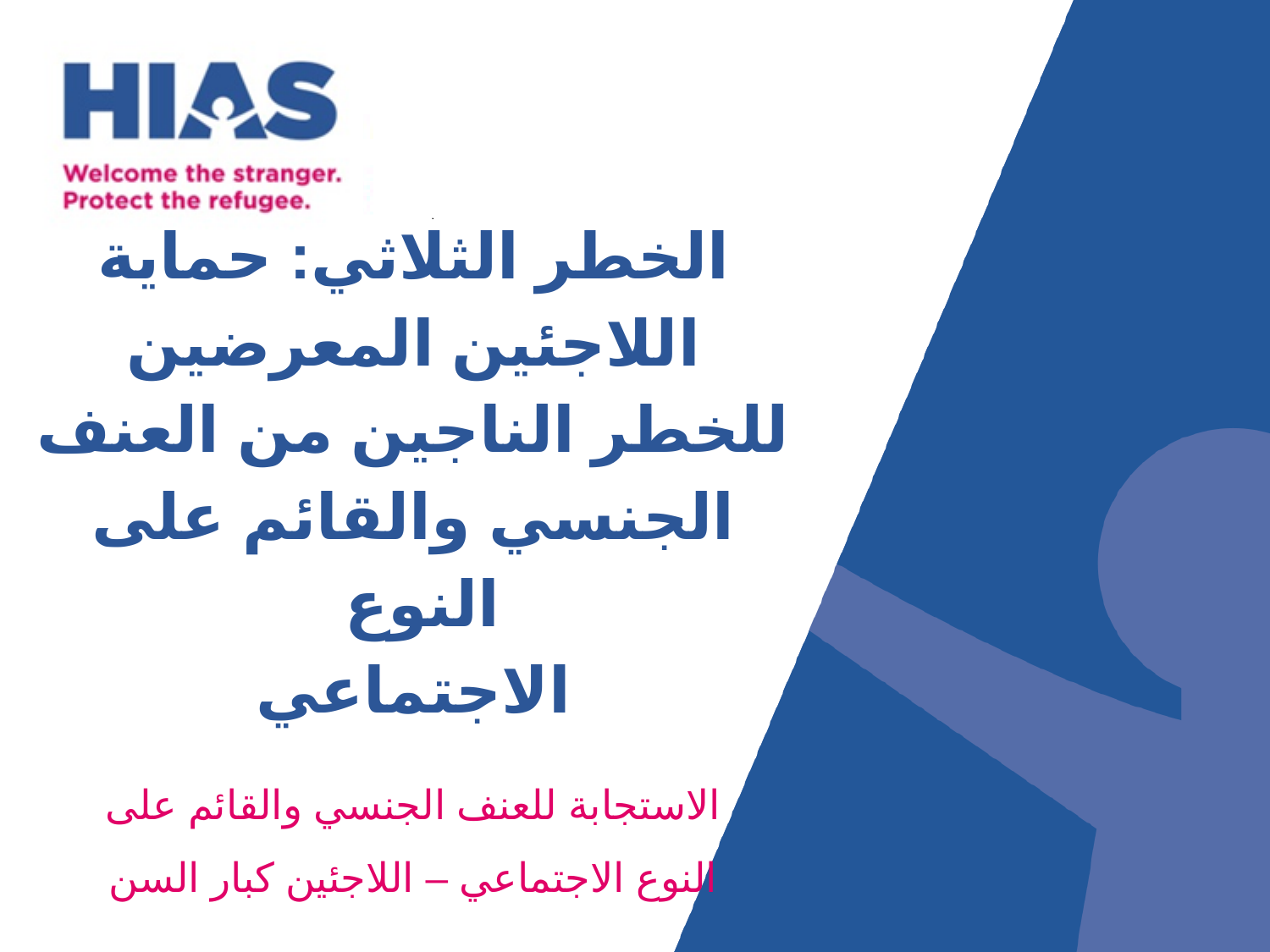

الخطر الثلاثي: حماية
اللاجئين المعرضين للخطر الناجين من العنف الجنسي والقائم على النوع
الاجتماعي

الاستجابة للعنف الجنسي والقائم على
النوع الاجتماعي – اللاجئين كبار السن